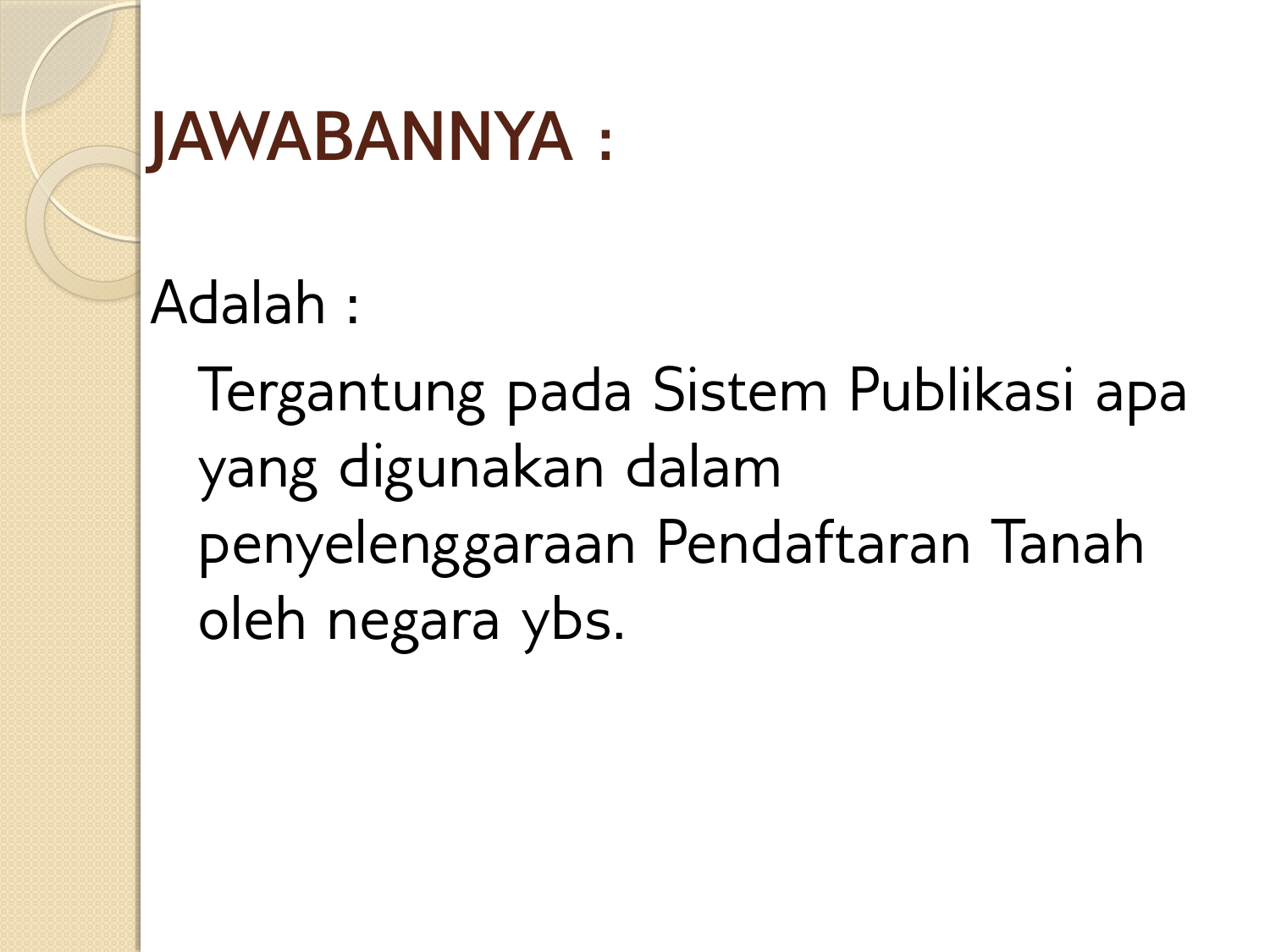

# JAWABANNYA :
Adalah :
Tergantung pada Sistem Publikasi apa yang digunakan dalam penyelenggaraan Pendaftaran Tanah oleh negara ybs.